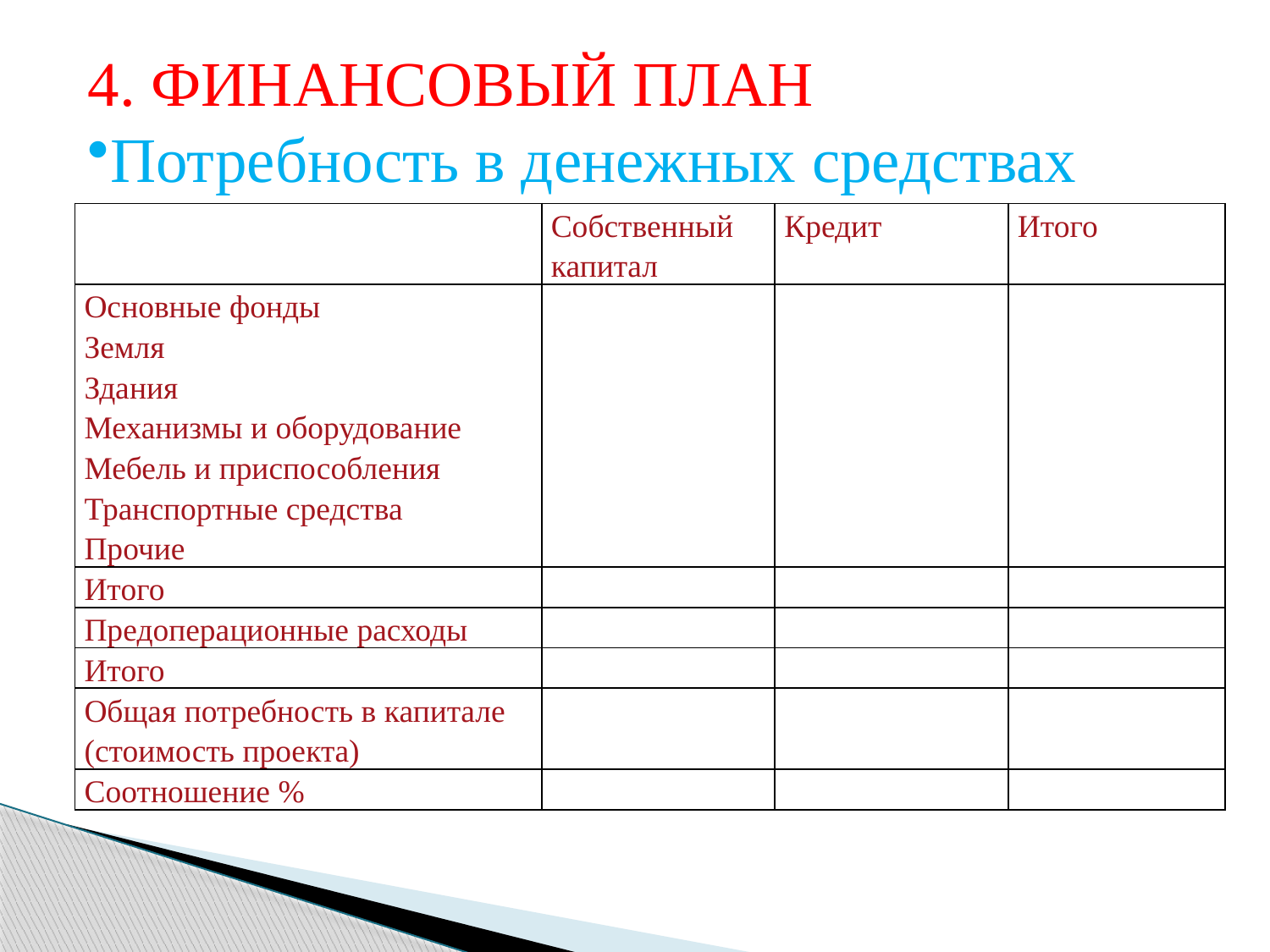

4. ФИНАНСОВЫЙ ПЛАН
Потребность в денежных средствах
|  | Собственный капитал | Кредит | Итого |
| --- | --- | --- | --- |
| Основные фонды Земля Здания Механизмы и оборудование Мебель и приспособления Транспортные средства Прочие |  |  |  |
| Итого |  |  |  |
| Предоперационные расходы |  |  |  |
| Итого |  |  |  |
| Общая потребность в капитале (стоимость проекта) |  |  |  |
| Соотношение % |  |  |  |